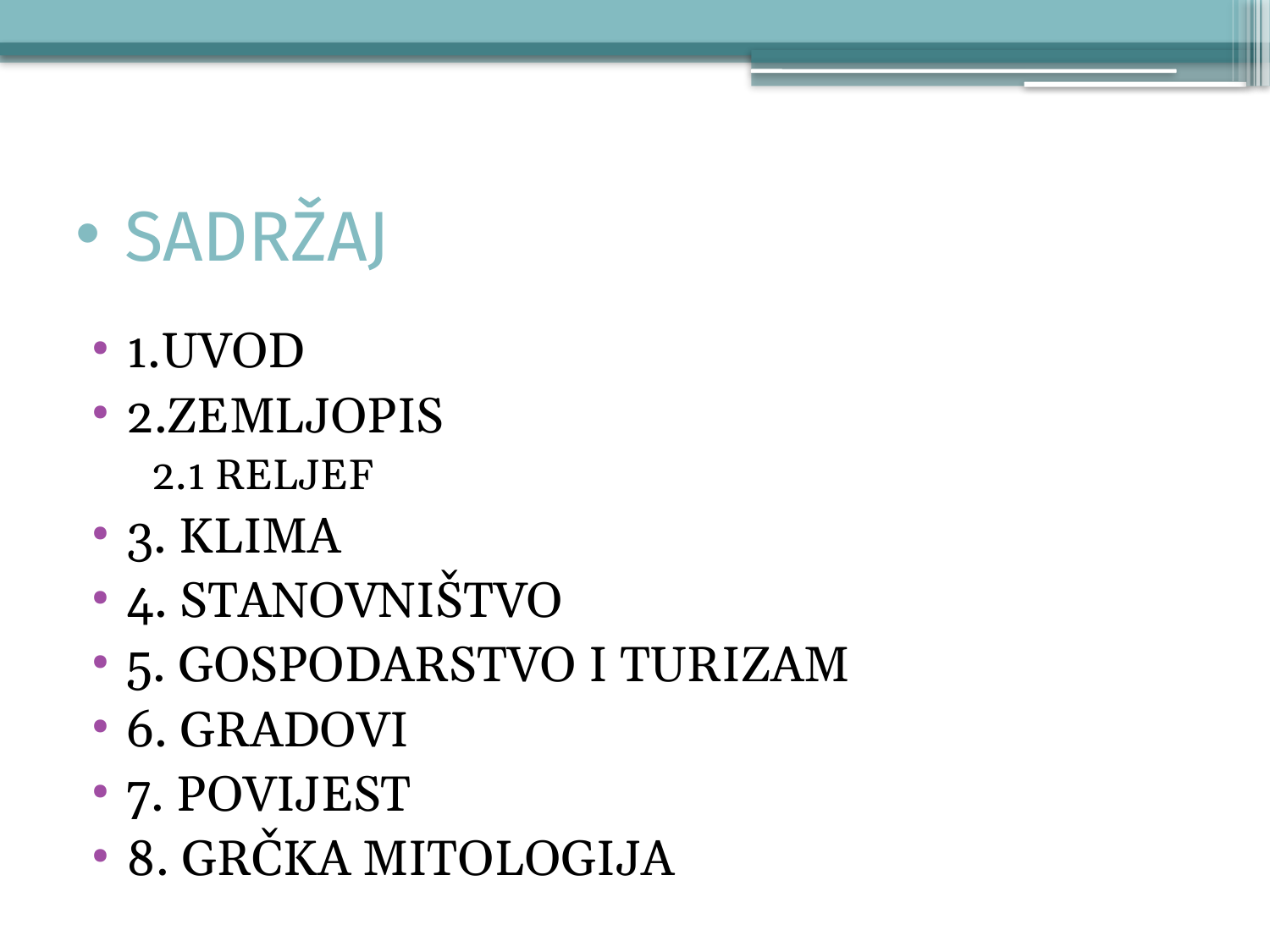

# SADRŽAJ
1.UVOD
2.ZEMLJOPIS
      2.1 RELJEF
3. KLIMA
4. STANOVNIŠTVO
5. GOSPODARSTVO I TURIZAM
6. GRADOVI
7. POVIJEST
8. GRČKA MITOLOGIJA